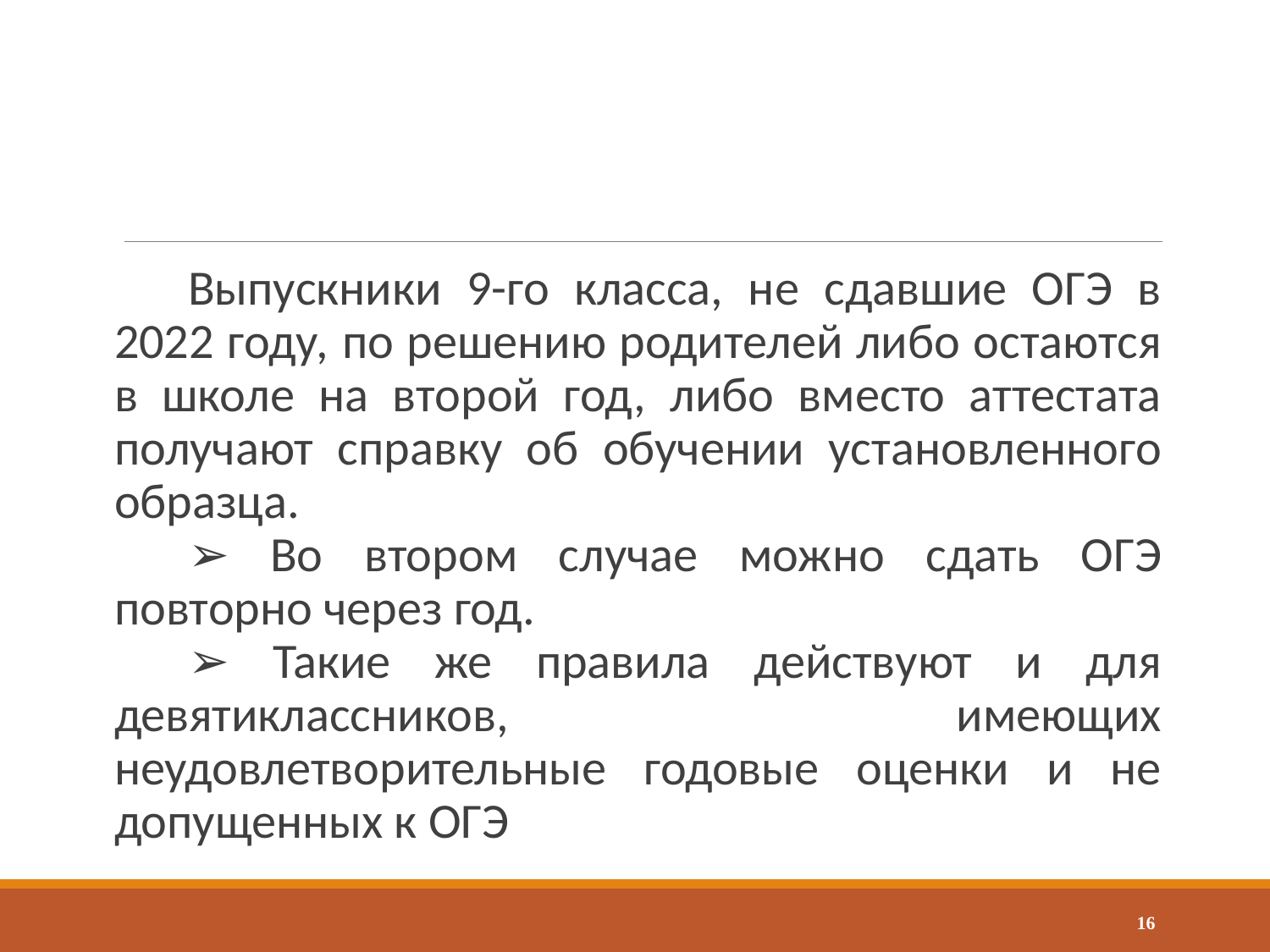

#
Выпускники 9-го класса, не сдавшие ОГЭ в 2022 году, по решению родителей либо остаются в школе на второй год, либо вместо аттестата получают справку об обучении установленного образца.
➢ Во втором случае можно сдать ОГЭ повторно через год.
➢ Такие же правила действуют и для девятиклассников, имеющих неудовлетворительные годовые оценки и не допущенных к ОГЭ
16